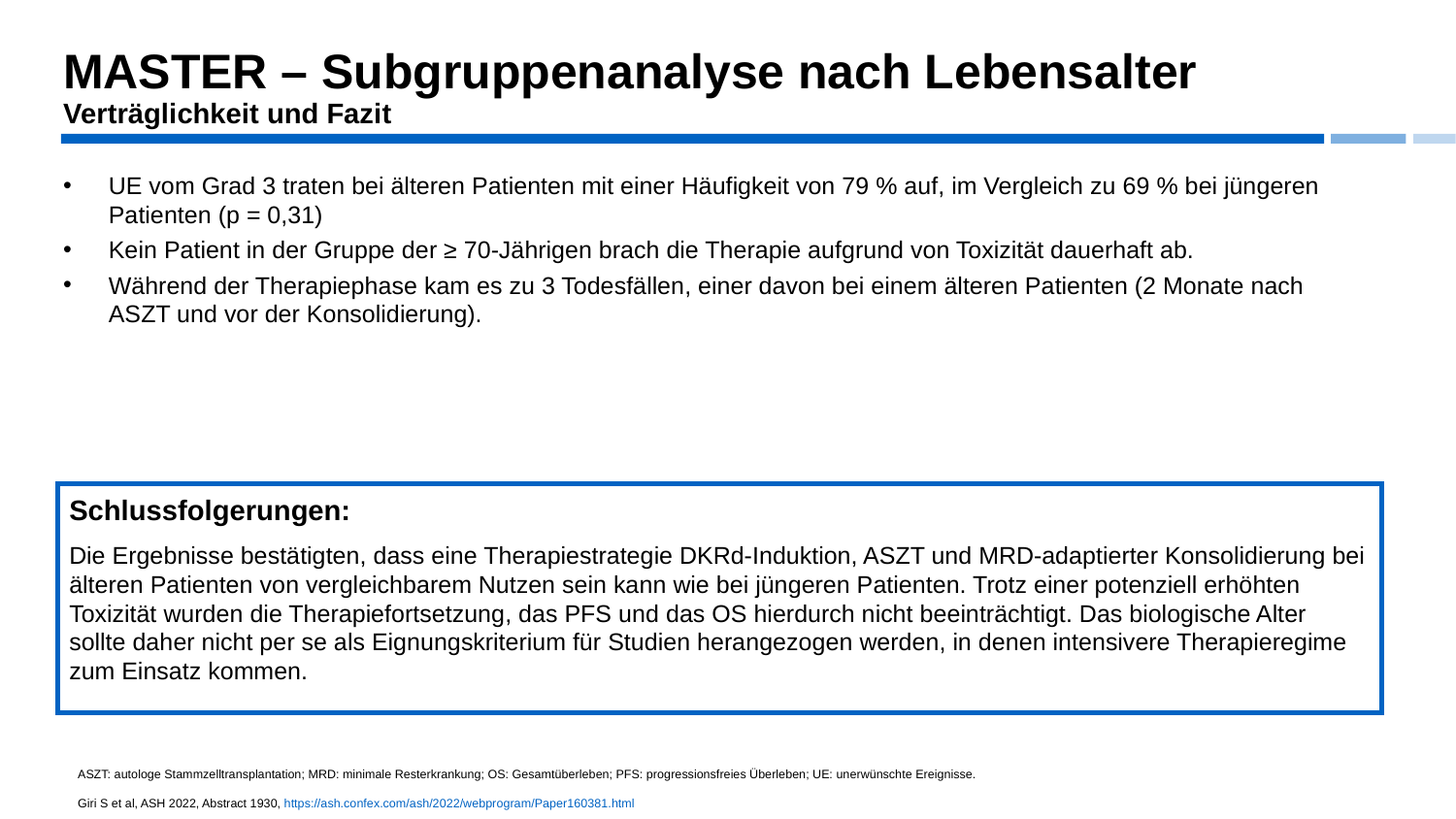

MASTER – Subgruppenanalyse nach Lebensalter
Verträglichkeit und Fazit
UE vom Grad 3 traten bei älteren Patienten mit einer Häufigkeit von 79 % auf, im Vergleich zu 69 % bei jüngeren Patienten (p = 0,31)
Kein Patient in der Gruppe der ≥ 70-Jährigen brach die Therapie aufgrund von Toxizität dauerhaft ab.
Während der Therapiephase kam es zu 3 Todesfällen, einer davon bei einem älteren Patienten (2 Monate nach ASZT und vor der Konsolidierung).

Schlussfolgerungen:
Die Ergebnisse bestätigten, dass eine Therapiestrategie DKRd-Induktion, ASZT und MRD-adaptierter Konsolidierung bei älteren Patienten von vergleichbarem Nutzen sein kann wie bei jüngeren Patienten. Trotz einer potenziell erhöhten Toxizität wurden die Therapiefortsetzung, das PFS und das OS hierdurch nicht beeinträchtigt. Das biologische Alter sollte daher nicht per se als Eignungskriterium für Studien herangezogen werden, in denen intensivere Therapieregime zum Einsatz kommen.
ASZT: autologe Stammzelltransplantation; MRD: minimale Resterkrankung; OS: Gesamtüberleben; PFS: progressionsfreies Überleben; UE: unerwünschte Ereignisse.

Giri S et al, ASH 2022, Abstract 1930, https://ash.confex.com/ash/2022/webprogram/Paper160381.html